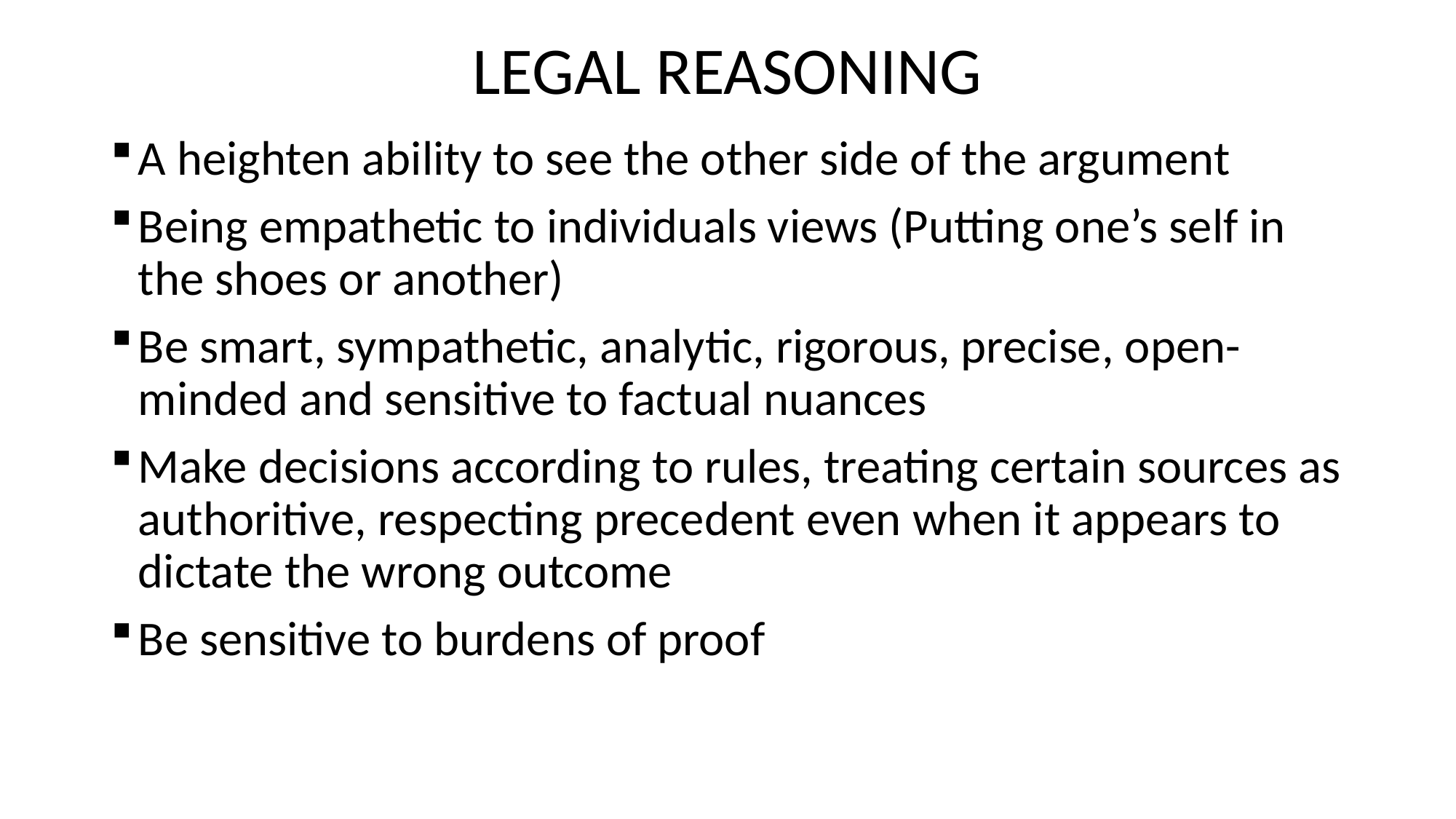

# LEGAL REASONING
A heighten ability to see the other side of the argument
Being empathetic to individuals views (Putting one’s self in the shoes or another)
Be smart, sympathetic, analytic, rigorous, precise, open-minded and sensitive to factual nuances
Make decisions according to rules, treating certain sources as authoritive, respecting precedent even when it appears to dictate the wrong outcome
Be sensitive to burdens of proof